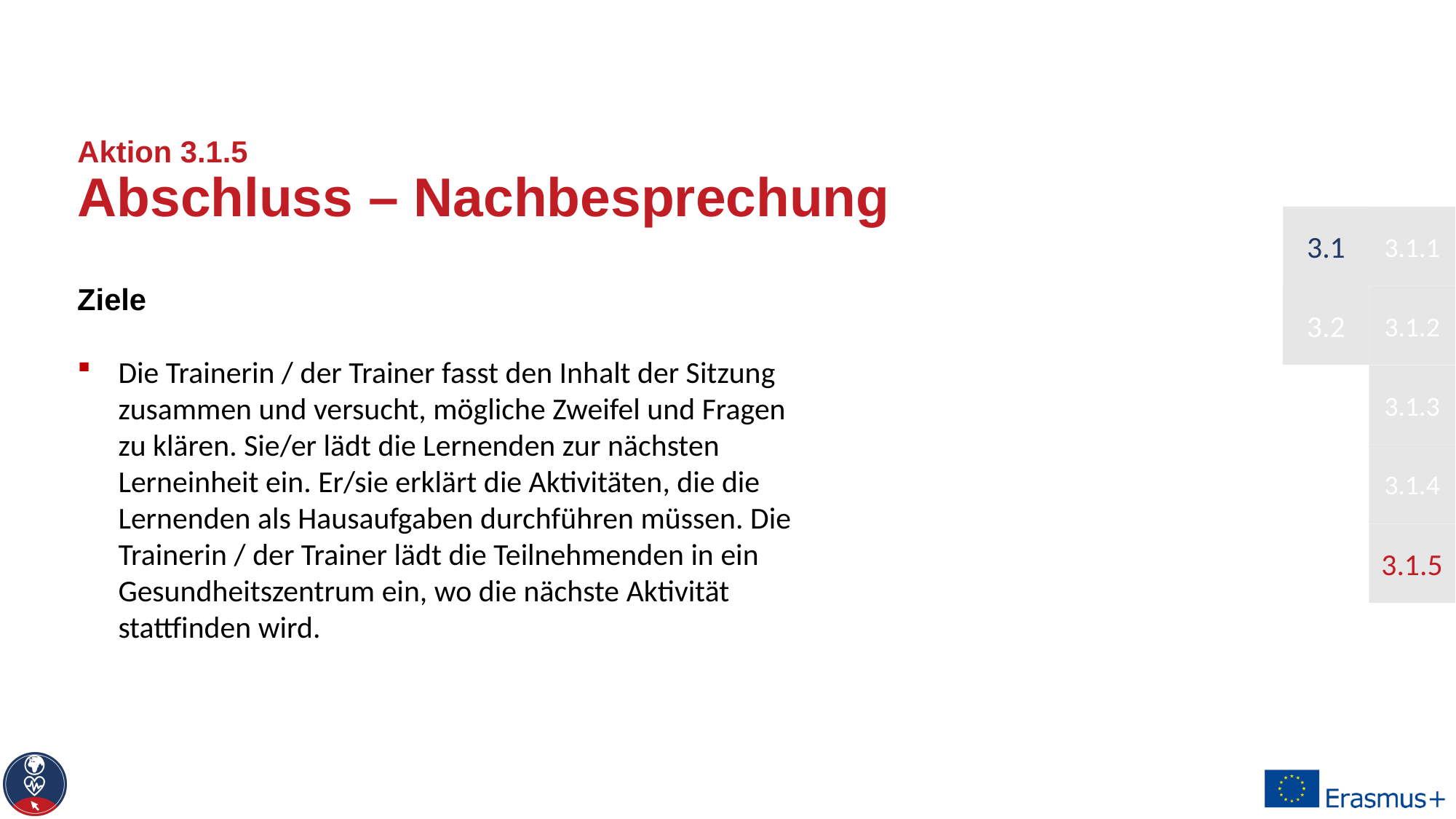

# Aktion 3.1.5 Abschluss – Nachbesprechung
3.1
3.1.1
Ziele

Die Trainerin / der Trainer fasst den Inhalt der Sitzung zusammen und versucht, mögliche Zweifel und Fragen zu klären. Sie/er lädt die Lernenden zur nächsten Lerneinheit ein. Er/sie erklärt die Aktivitäten, die die Lernenden als Hausaufgaben durchführen müssen. Die Trainerin / der Trainer lädt die Teilnehmenden in ein Gesundheitszentrum ein, wo die nächste Aktivität stattfinden wird.
3.2
3.1.2
3.1.3
3.1.4
3.1.5